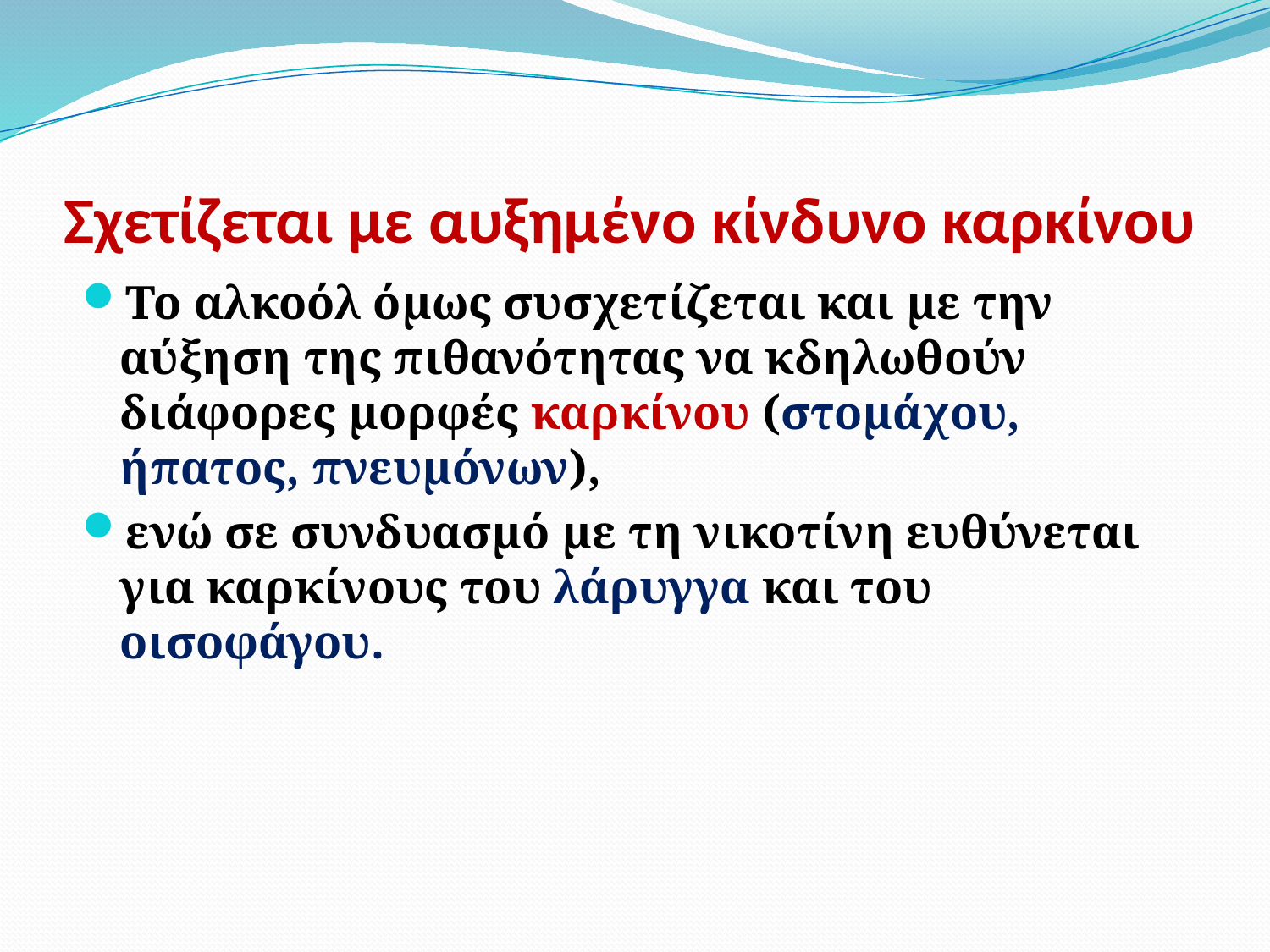

# Σχετίζεται με αυξημένο κίνδυνο καρκίνου
Το αλκοόλ όμως συσχετίζεται και με την αύξηση της πιθανότητας να κδηλωθούν διάφορες μορφές καρκίνου (στομάχου, ήπατος, πνευμόνων),
ενώ σε συνδυασμό με τη νικοτίνη ευθύνεται για καρκίνους του λάρυγγα και του οισοφάγου.